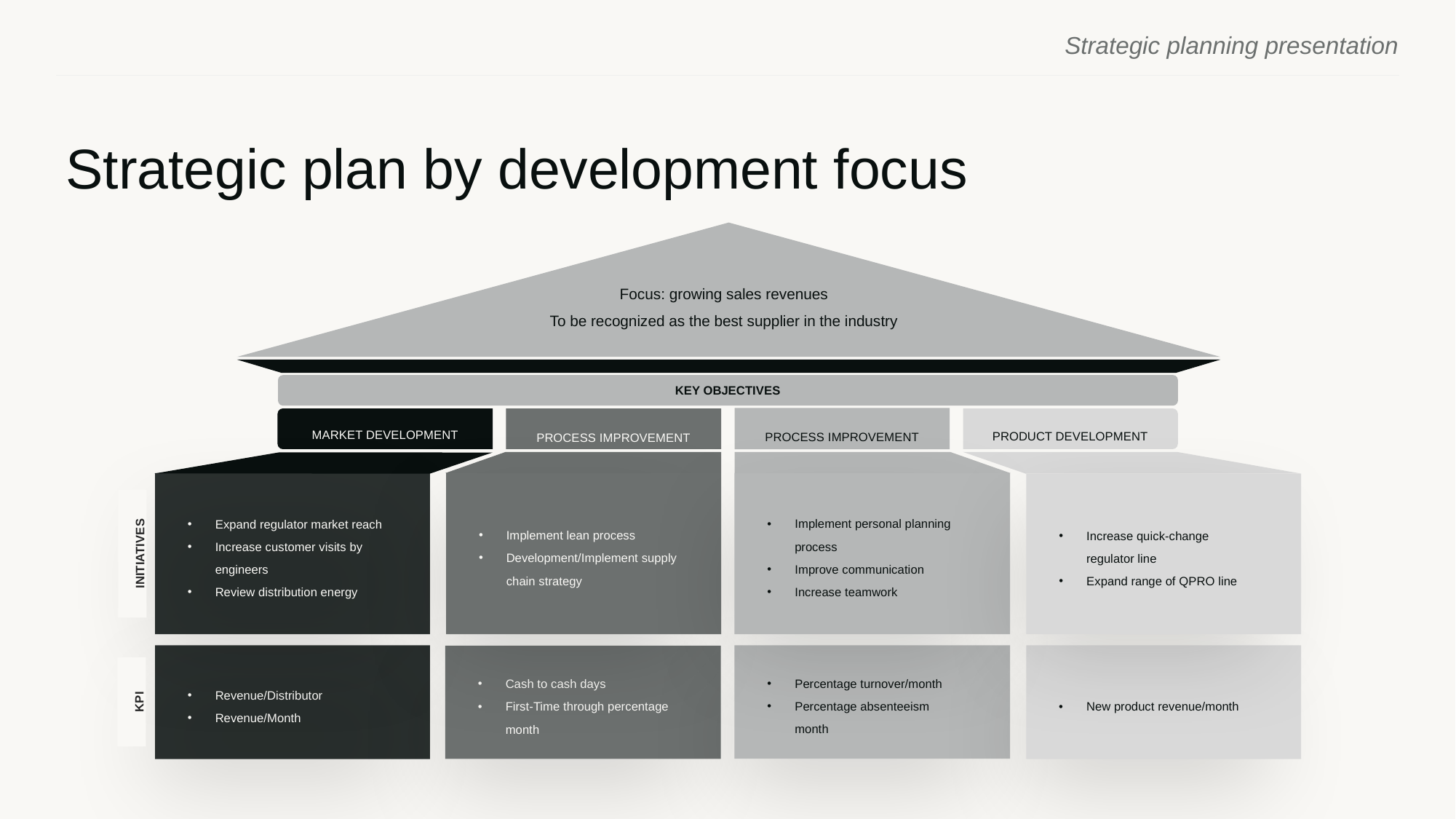

# Strategic plan by development focus

Focus: growing sales revenues
To be recognized as the best supplier in the industry

KEY OBJECTIVES
MARKET DEVELOPMENT
PRODUCT DEVELOPMENT
PROCESS IMPROVEMENT
PROCESS IMPROVEMENT

Implement lean process
Development/Implement supply chain strategy
Implement personal planning process
Improve communication
Increase teamwork
Expand regulator market reach
Increase customer visits by engineers
Review distribution energy
Increase quick-change regulator line
Expand range of QPRO line
INITIATIVES
Percentage turnover/month
Percentage absenteeism month
New product revenue/month
Revenue/Distributor
Revenue/Month
Cash to cash days
First-Time through percentage month
KPI